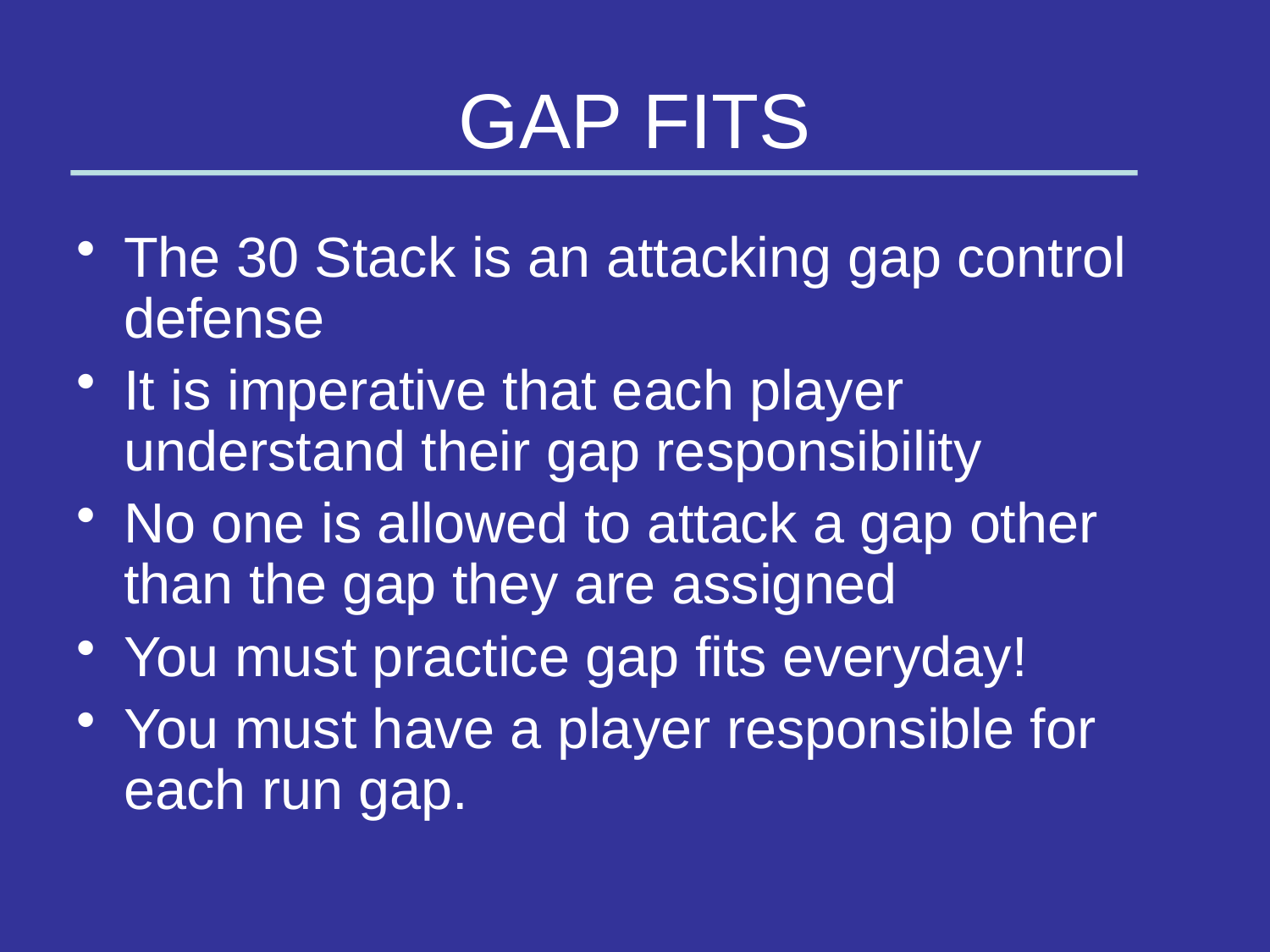

# GAP FITS

The 30 Stack is an attacking gap control defense
It is imperative that each player understand their gap responsibility
No one is allowed to attack a gap other than the gap they are assigned
You must practice gap fits everyday!
You must have a player responsible for each run gap.